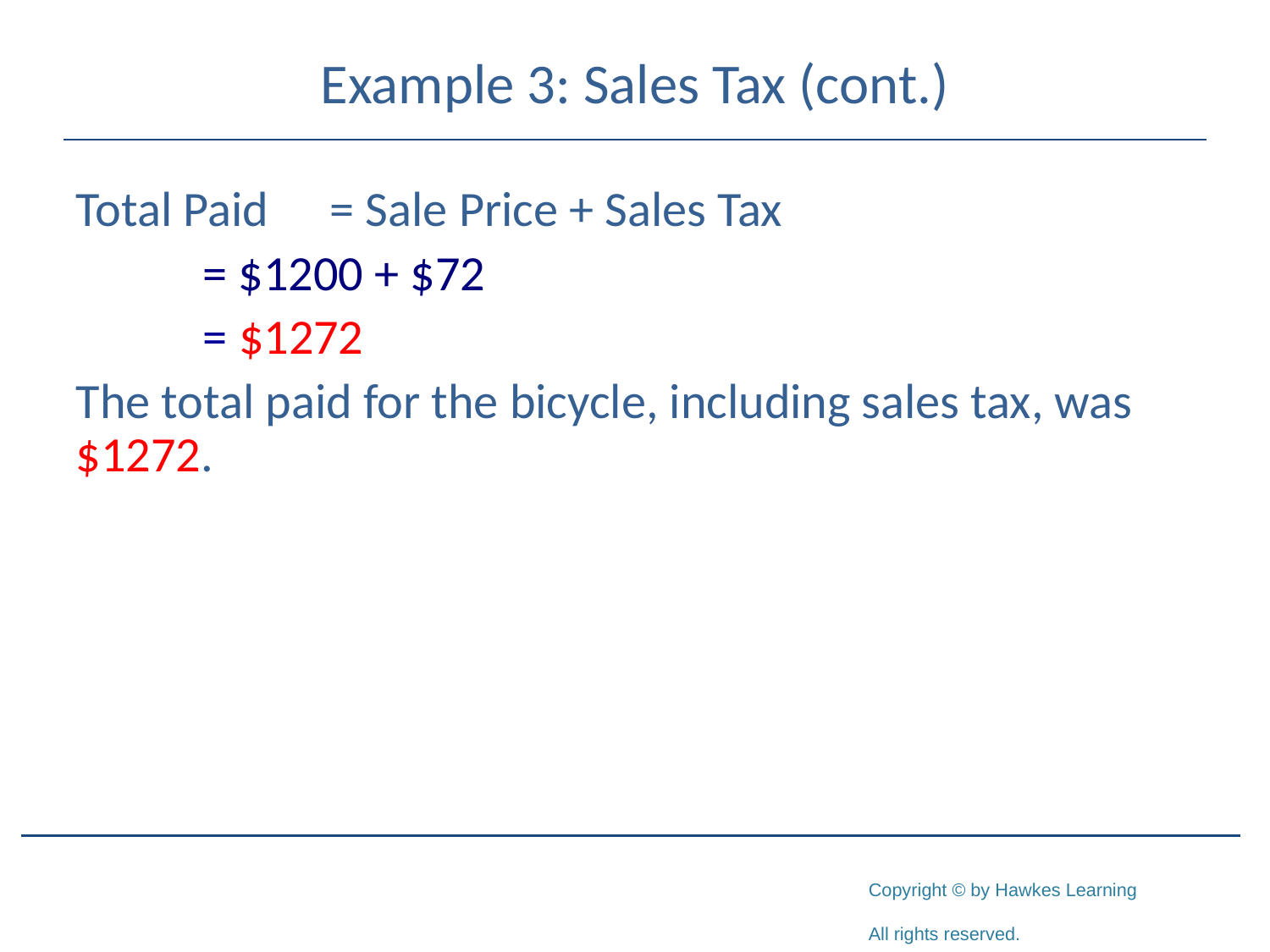

# Example 3: Sales Tax (cont.)
Total Paid	= Sale Price + Sales Tax
	= $1200 + $72
	= $1272
The total paid for the bicycle, including sales tax, was $1272.